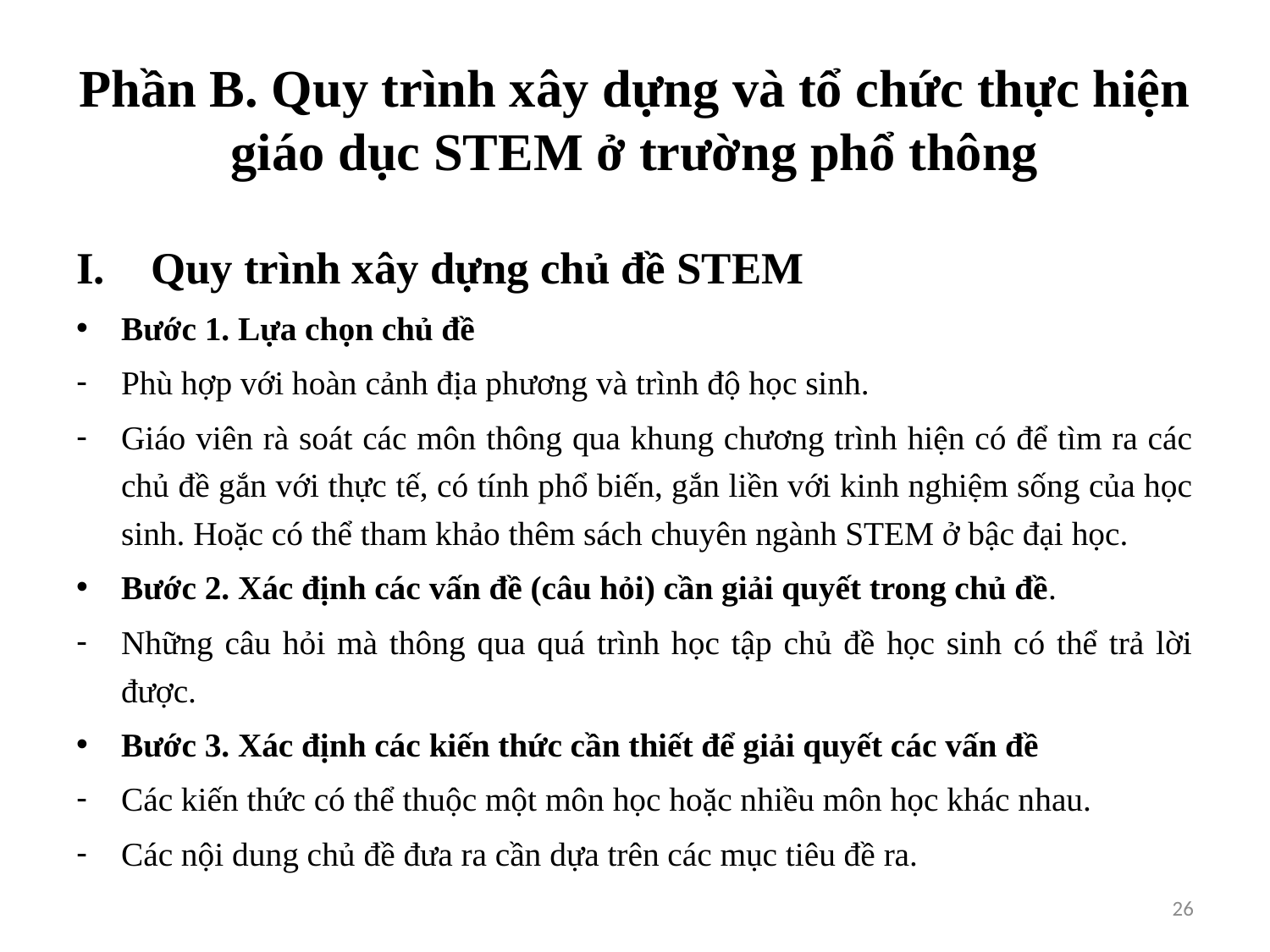

# Phần B. Quy trình xây dựng và tổ chức thực hiện giáo dục STEM ở trường phổ thông
Quy trình xây dựng chủ đề STEM
Bước 1. Lựa chọn chủ đề
Phù hợp với hoàn cảnh địa phương và trình độ học sinh.
Giáo viên rà soát các môn thông qua khung chương trình hiện có để tìm ra các chủ đề gắn với thực tế, có tính phổ biến, gắn liền với kinh nghiệm sống của học sinh. Hoặc có thể tham khảo thêm sách chuyên ngành STEM ở bậc đại học.
Bước 2. Xác định các vấn đề (câu hỏi) cần giải quyết trong chủ đề.
Những câu hỏi mà thông qua quá trình học tập chủ đề học sinh có thể trả lời được.
Bước 3. Xác định các kiến thức cần thiết để giải quyết các vấn đề
Các kiến thức có thể thuộc một môn học hoặc nhiều môn học khác nhau.
Các nội dung chủ đề đưa ra cần dựa trên các mục tiêu đề ra.
26